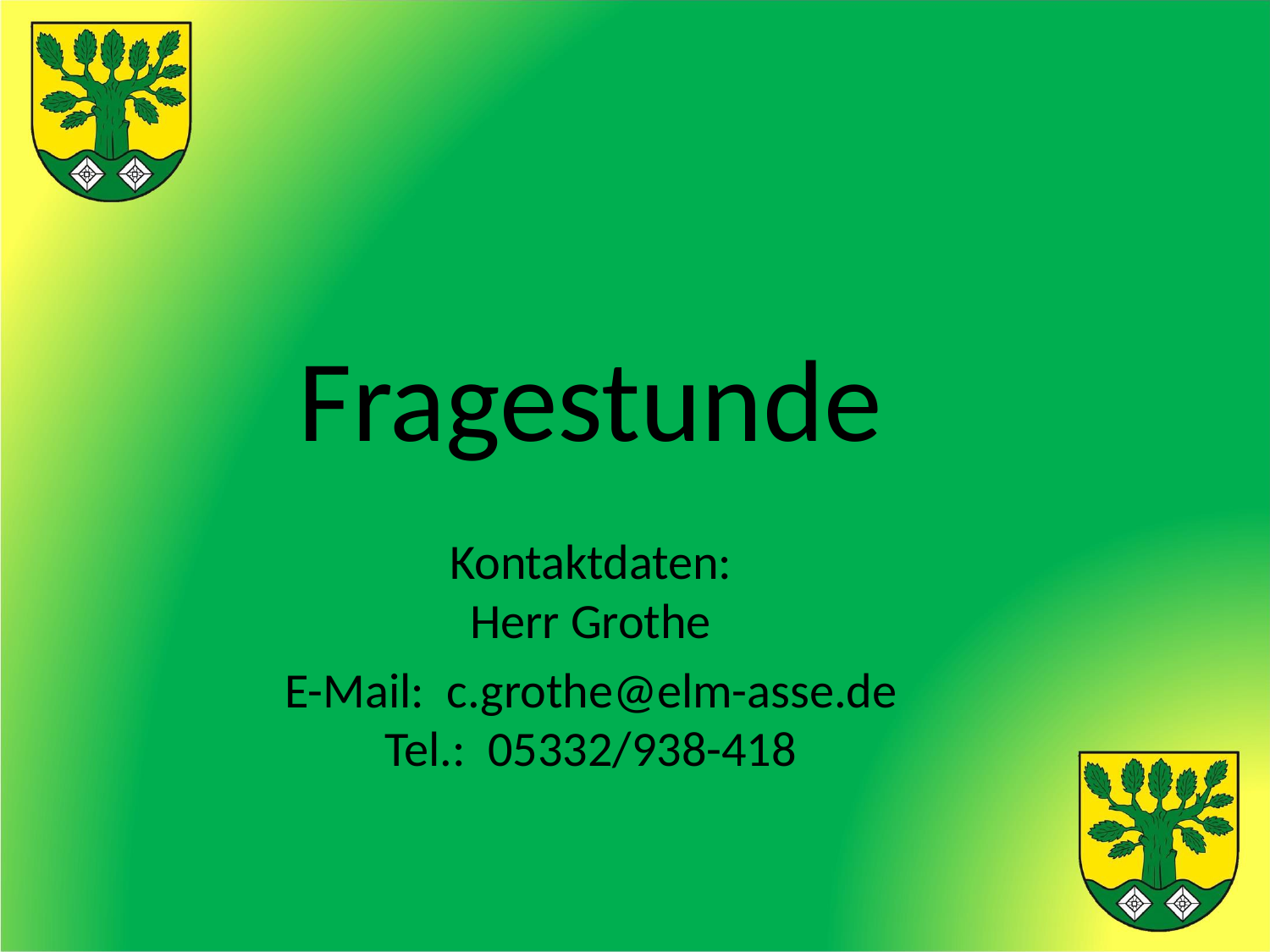

Fragestunde
Kontaktdaten:
Herr Grothe
E-Mail:  c.grothe@elm-asse.de
Tel.:  05332/938-418